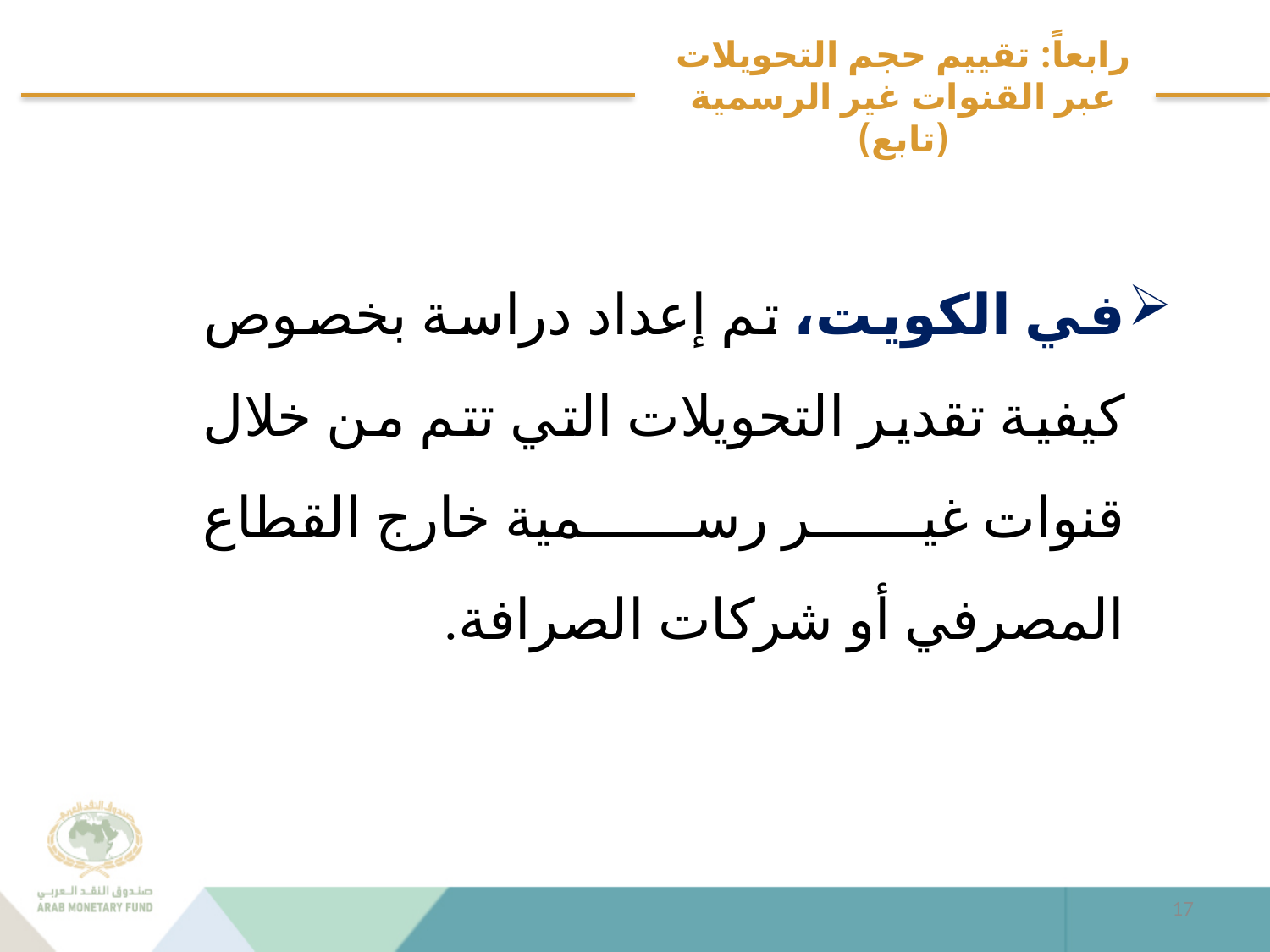

# رابعاً: تقييم حجم التحويلات عبر القنوات غير الرسمية (تابع)

في الكويت، تم إعداد دراسة بخصوص كيفية تقدير التحويلات التي تتم من خلال قنوات غير رسمية خارج القطاع المصرفي أو شركات الصرافة.

17